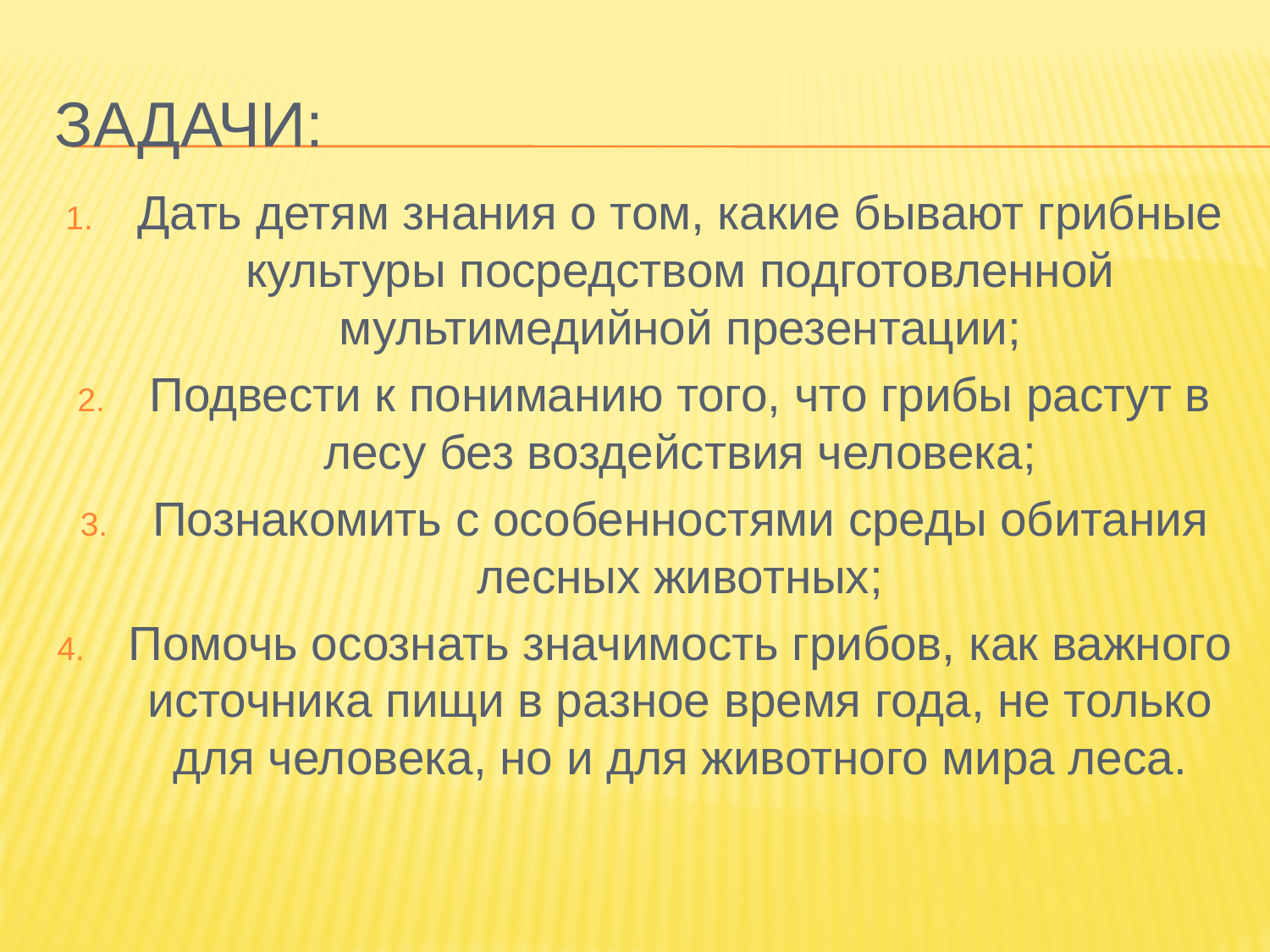

# Задачи:
Дать детям знания о том, какие бывают грибные культуры посредством подготовленной мультимедийной презентации;
Подвести к пониманию того, что грибы растут в лесу без воздействия человека;
Познакомить с особенностями среды обитания лесных животных;
Помочь осознать значимость грибов, как важного источника пищи в разное время года, не только для человека, но и для животного мира леса.